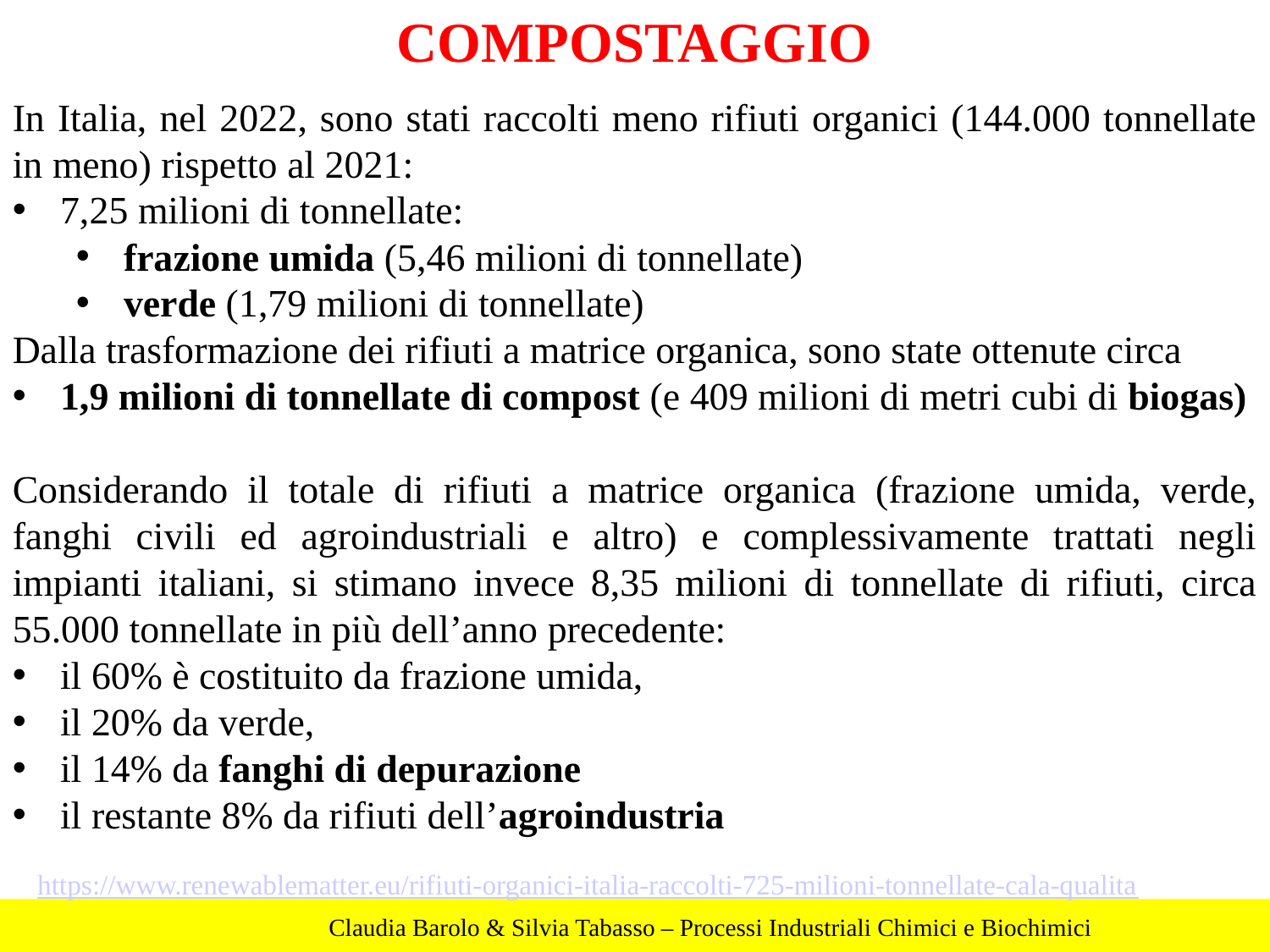

COMPOSTAGGIO
In Italia, nel 2022, sono stati raccolti meno rifiuti organici (144.000 tonnellate in meno) rispetto al 2021:
7,25 milioni di tonnellate:
frazione umida (5,46 milioni di tonnellate)
verde (1,79 milioni di tonnellate)
Dalla trasformazione dei rifiuti a matrice organica, sono state ottenute circa
1,9 milioni di tonnellate di compost (e 409 milioni di metri cubi di biogas)

Considerando il totale di rifiuti a matrice organica (frazione umida, verde, fanghi civili ed agroindustriali e altro) e complessivamente trattati negli impianti italiani, si stimano invece 8,35 milioni di tonnellate di rifiuti, circa 55.000 tonnellate in più dell’anno precedente:
il 60% è costituito da frazione umida,
il 20% da verde,
il 14% da fanghi di depurazione
il restante 8% da rifiuti dell’agroindustria
https://www.renewablematter.eu/rifiuti-organici-italia-raccolti-725-milioni-tonnellate-cala-qualita